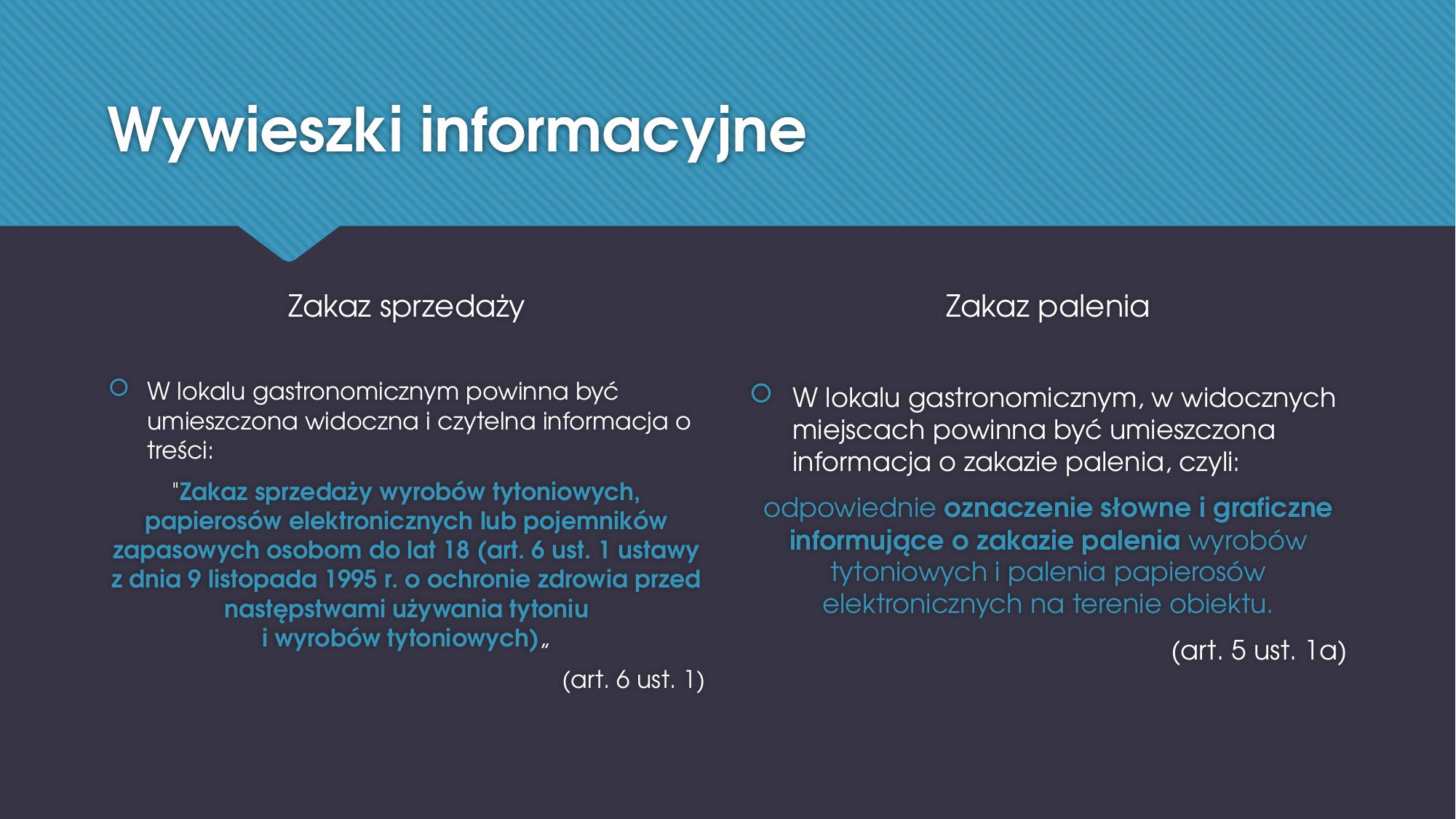

# Wywieszki informacyjne
Zakaz sprzedaży
Zakaz palenia

W lokalu gastronomicznym powinna być umieszczona widoczna i czytelna informacja o treści:
"Zakaz sprzedaży wyrobów tytoniowych, papierosów elektronicznych lub pojemników zapasowych osobom do lat 18 (art. 6 ust. 1 ustawy z dnia 9 listopada 1995 r. o ochronie zdrowia przed następstwami używania tytoniu
i wyrobów tytoniowych)„
(art. 6 ust. 1)

W lokalu gastronomicznym, w widocznych miejscach powinna być umieszczona informacja o zakazie palenia, czyli:
odpowiednie oznaczenie słowne i graficzne informujące o zakazie palenia wyrobów tytoniowych i palenia papierosów elektronicznych na terenie obiektu.
(art. 5 ust. 1a)